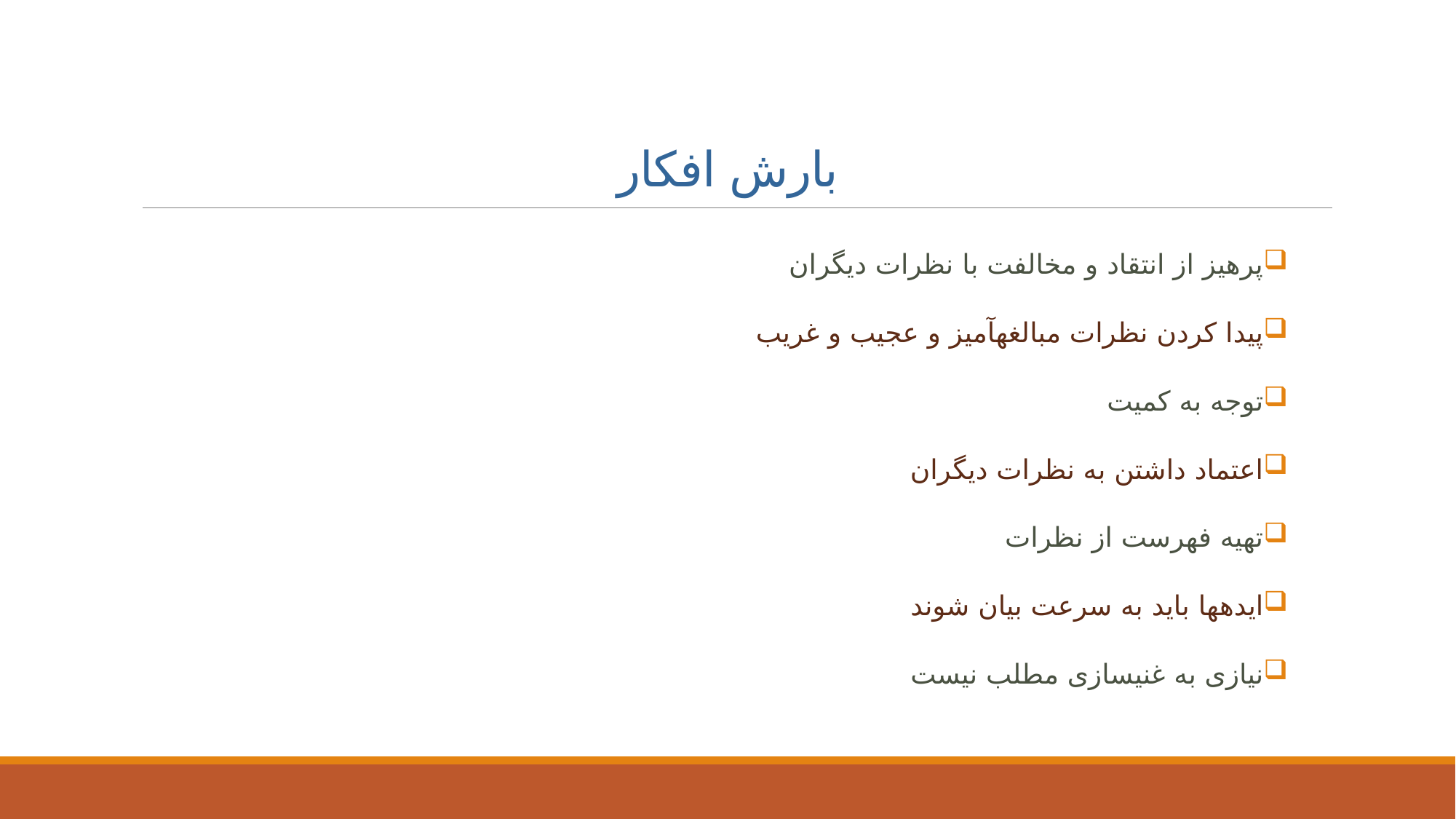

# بارش افکار
پرهيز از انتقاد و مخالفت با نظرات ديگران
پيدا کردن نظرات مبالغه­آميز و عجيب و غريب
توجه به کميت
اعتماد داشتن به نظرات ديگران
تهيه فهرست از نظرات
ايده­ها بايد به سرعت بيان شوند
نيازی به غنی­سازی مطلب نيست